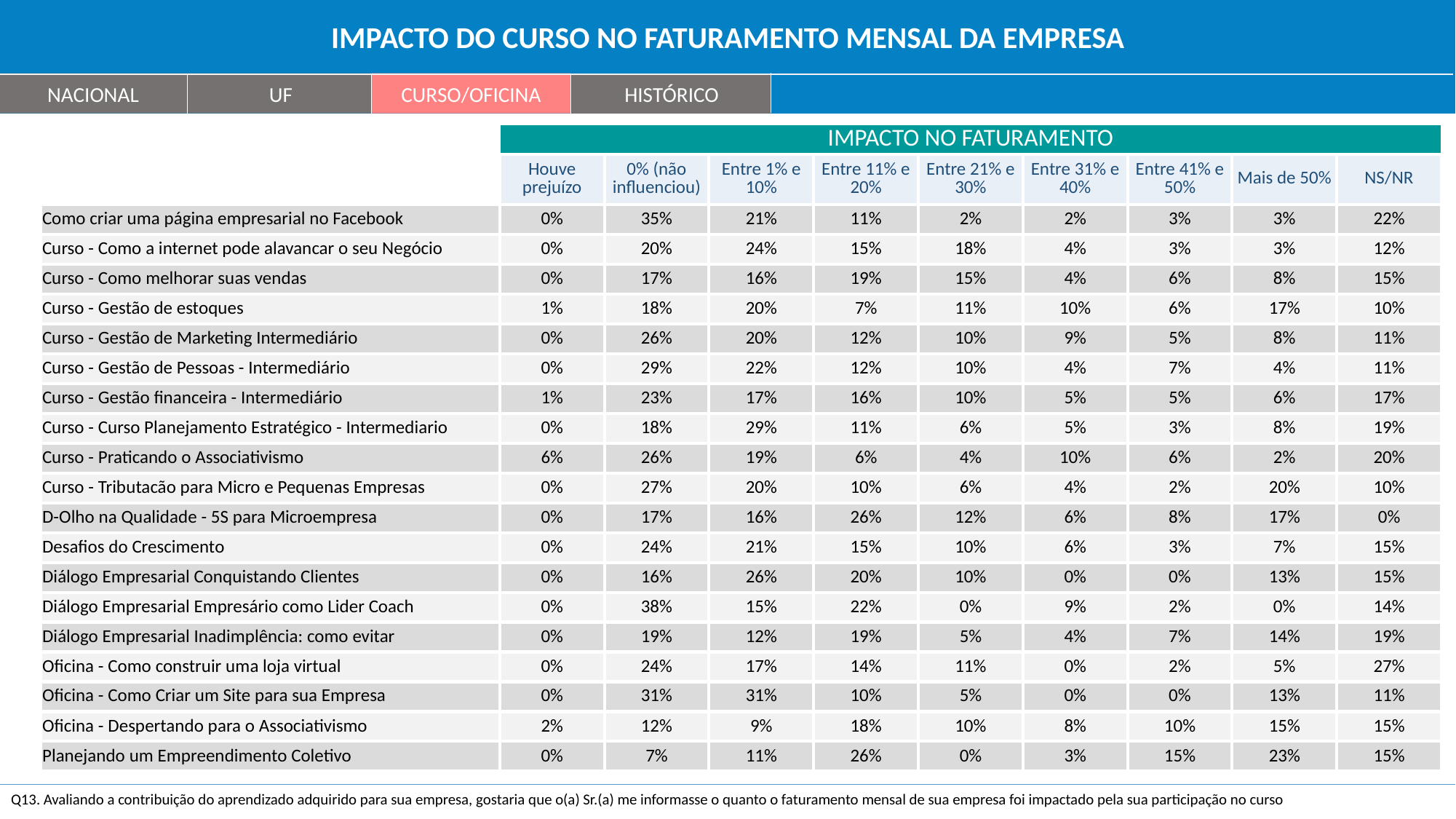

IMPACTO DO CURSO NO FATURAMENTO MENSAL DA EMPRESA
NACIONAL
UF
CURSO/OFICINA
HISTÓRICO
|  | IMPACTO NO FATURAMENTO |  |  |  |  |  |  |  |  |
| --- | --- | --- | --- | --- | --- | --- | --- | --- | --- |
|  | Houve prejuízo | 0% (não influenciou) | Entre 1% e 10% | Entre 11% e 20% | Entre 21% e 30% | Entre 31% e 40% | Entre 41% e 50% | Mais de 50% | NS/NR |
| Como criar uma página empresarial no Facebook | 0% | 35% | 21% | 11% | 2% | 2% | 3% | 3% | 22% |
| Curso - Como a internet pode alavancar o seu Negócio | 0% | 20% | 24% | 15% | 18% | 4% | 3% | 3% | 12% |
| Curso - Como melhorar suas vendas | 0% | 17% | 16% | 19% | 15% | 4% | 6% | 8% | 15% |
| Curso - Gestão de estoques | 1% | 18% | 20% | 7% | 11% | 10% | 6% | 17% | 10% |
| Curso - Gestão de Marketing Intermediário | 0% | 26% | 20% | 12% | 10% | 9% | 5% | 8% | 11% |
| Curso - Gestão de Pessoas - Intermediário | 0% | 29% | 22% | 12% | 10% | 4% | 7% | 4% | 11% |
| Curso - Gestão financeira - Intermediário | 1% | 23% | 17% | 16% | 10% | 5% | 5% | 6% | 17% |
| Curso - Curso Planejamento Estratégico - Intermediario | 0% | 18% | 29% | 11% | 6% | 5% | 3% | 8% | 19% |
| Curso - Praticando o Associativismo | 6% | 26% | 19% | 6% | 4% | 10% | 6% | 2% | 20% |
| Curso - Tributacão para Micro e Pequenas Empresas | 0% | 27% | 20% | 10% | 6% | 4% | 2% | 20% | 10% |
| D-Olho na Qualidade - 5S para Microempresa | 0% | 17% | 16% | 26% | 12% | 6% | 8% | 17% | 0% |
| Desafios do Crescimento | 0% | 24% | 21% | 15% | 10% | 6% | 3% | 7% | 15% |
| Diálogo Empresarial Conquistando Clientes | 0% | 16% | 26% | 20% | 10% | 0% | 0% | 13% | 15% |
| Diálogo Empresarial Empresário como Lider Coach | 0% | 38% | 15% | 22% | 0% | 9% | 2% | 0% | 14% |
| Diálogo Empresarial Inadimplência: como evitar | 0% | 19% | 12% | 19% | 5% | 4% | 7% | 14% | 19% |
| Oficina - Como construir uma loja virtual | 0% | 24% | 17% | 14% | 11% | 0% | 2% | 5% | 27% |
| Oficina - Como Criar um Site para sua Empresa | 0% | 31% | 31% | 10% | 5% | 0% | 0% | 13% | 11% |
| Oficina - Despertando para o Associativismo | 2% | 12% | 9% | 18% | 10% | 8% | 10% | 15% | 15% |
| Planejando um Empreendimento Coletivo | 0% | 7% | 11% | 26% | 0% | 3% | 15% | 23% | 15% |
Q13. Avaliando a contribuição do aprendizado adquirido para sua empresa, gostaria que o(a) Sr.(a) me informasse o quanto o faturamento mensal de sua empresa foi impactado pela sua participação no curso